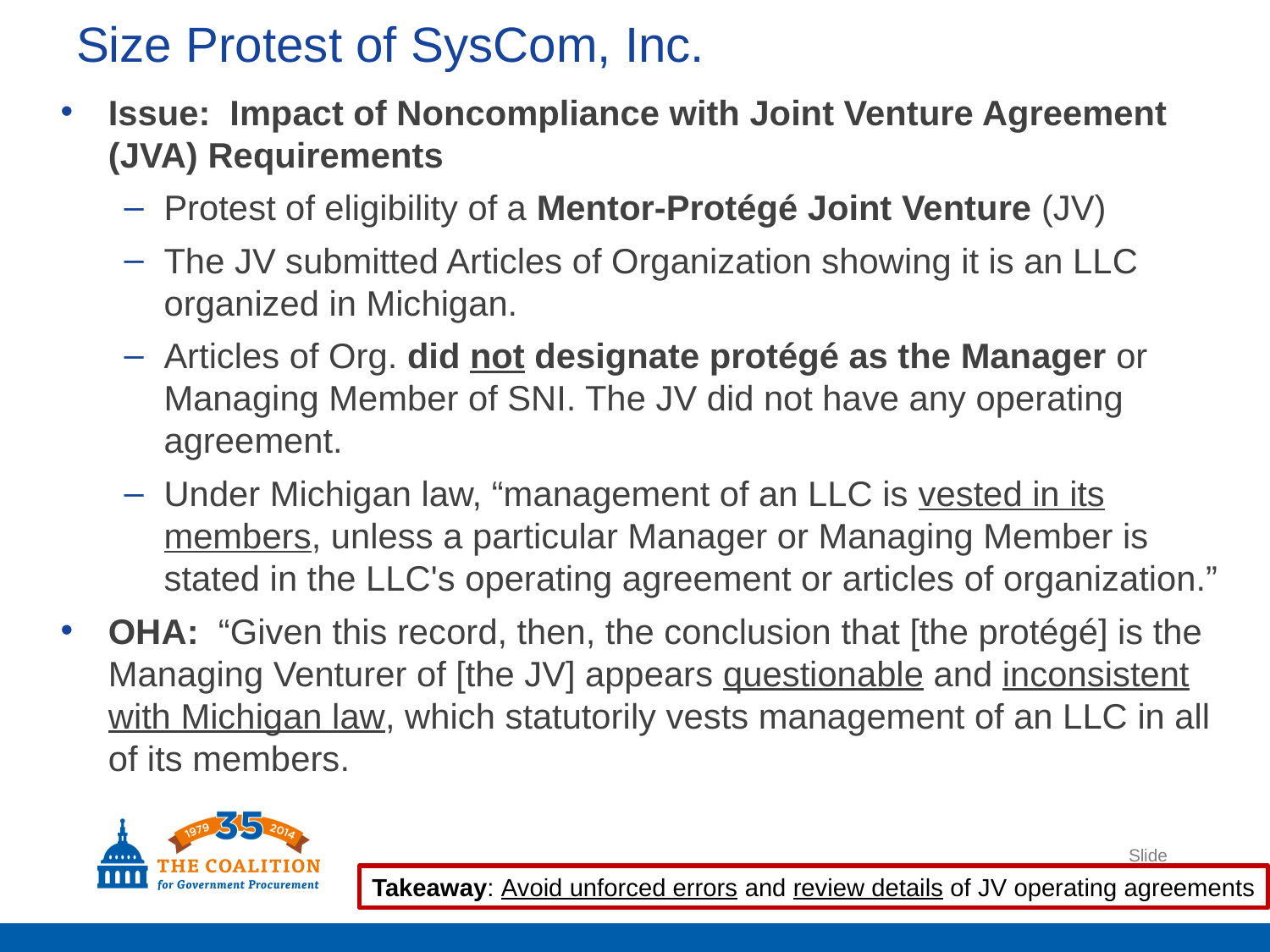

# Size Protest of SysCom, Inc.
Issue:  Impact of Noncompliance with Joint Venture Agreement (JVA) Requirements
Protest of eligibility of a Mentor-Protégé Joint Venture (JV)
The JV submitted Articles of Organization showing it is an LLC organized in Michigan.
Articles of Org. did not designate protégé as the Manager or Managing Member of SNI. The JV did not have any operating agreement.
Under Michigan law, “management of an LLC is vested in its members, unless a particular Manager or Managing Member is stated in the LLC's operating agreement or articles of organization.”
OHA:  “Given this record, then, the conclusion that [the protégé] is the Managing Venturer of [the JV] appears questionable and inconsistent with Michigan law, which statutorily vests management of an LLC in all of its members.
Takeaway: Avoid unforced errors and review details of JV operating agreements